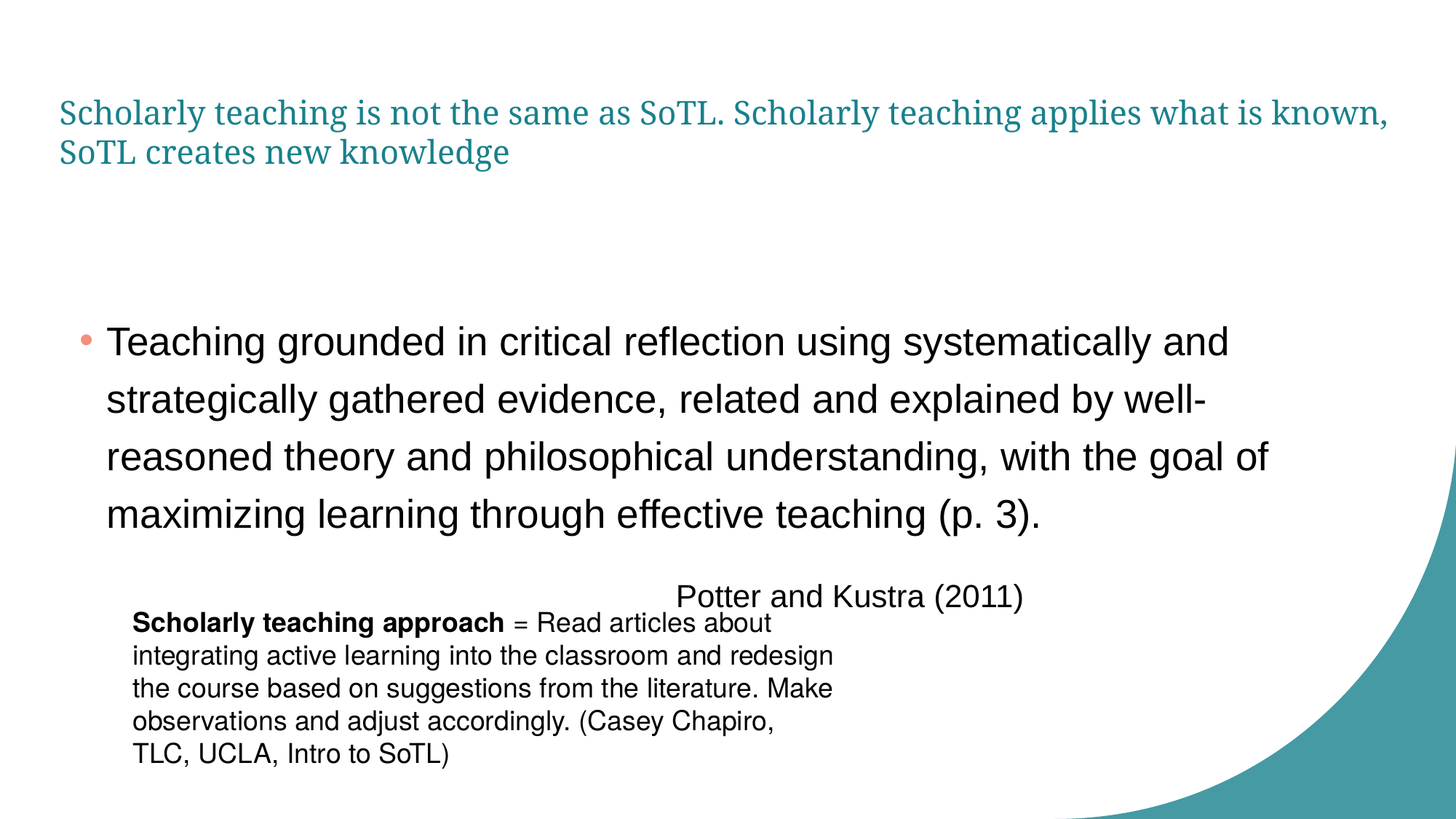

# Scholarly teaching is not the same as SoTL. Scholarly teaching applies what is known, SoTL creates new knowledge
Teaching grounded in critical reflection using systematically and strategically gathered evidence, related and explained by well-reasoned theory and philosophical understanding, with the goal of maximizing learning through effective teaching (p. 3).

			Potter and Kustra (2011)
Scholarly teaching approach = Read articles about integrating active learning into the classroom and redesign the course based on suggestions from the literature. Make observations and adjust accordingly. (Casey Chapiro, TLC, UCLA, Intro to SoTL)